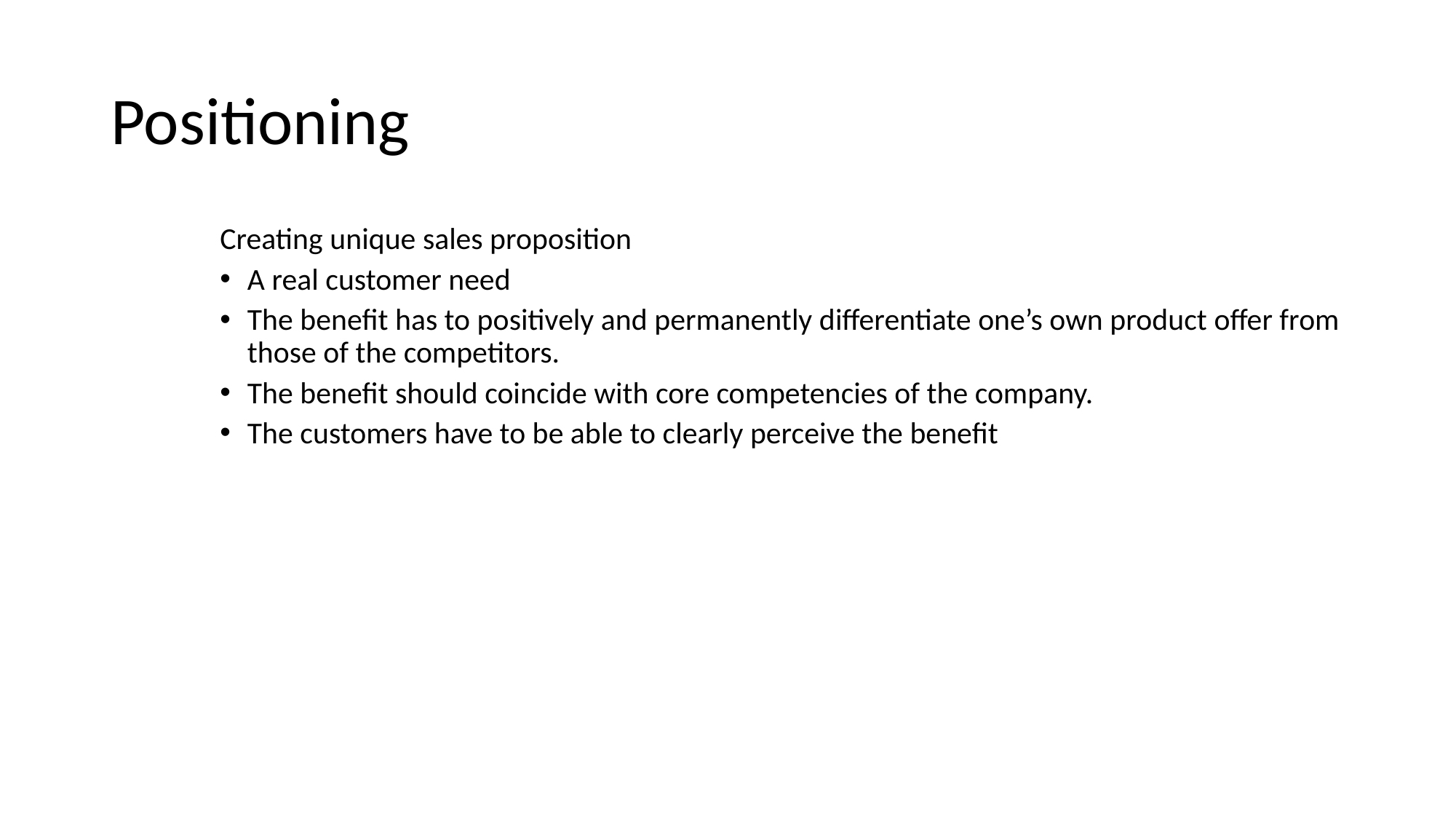

# Positioning
Creating unique sales proposition
A real customer need
The benefit has to positively and permanently differentiate one’s own product offer from those of the competitors.
The benefit should coincide with core competencies of the company.
The customers have to be able to clearly perceive the benefit